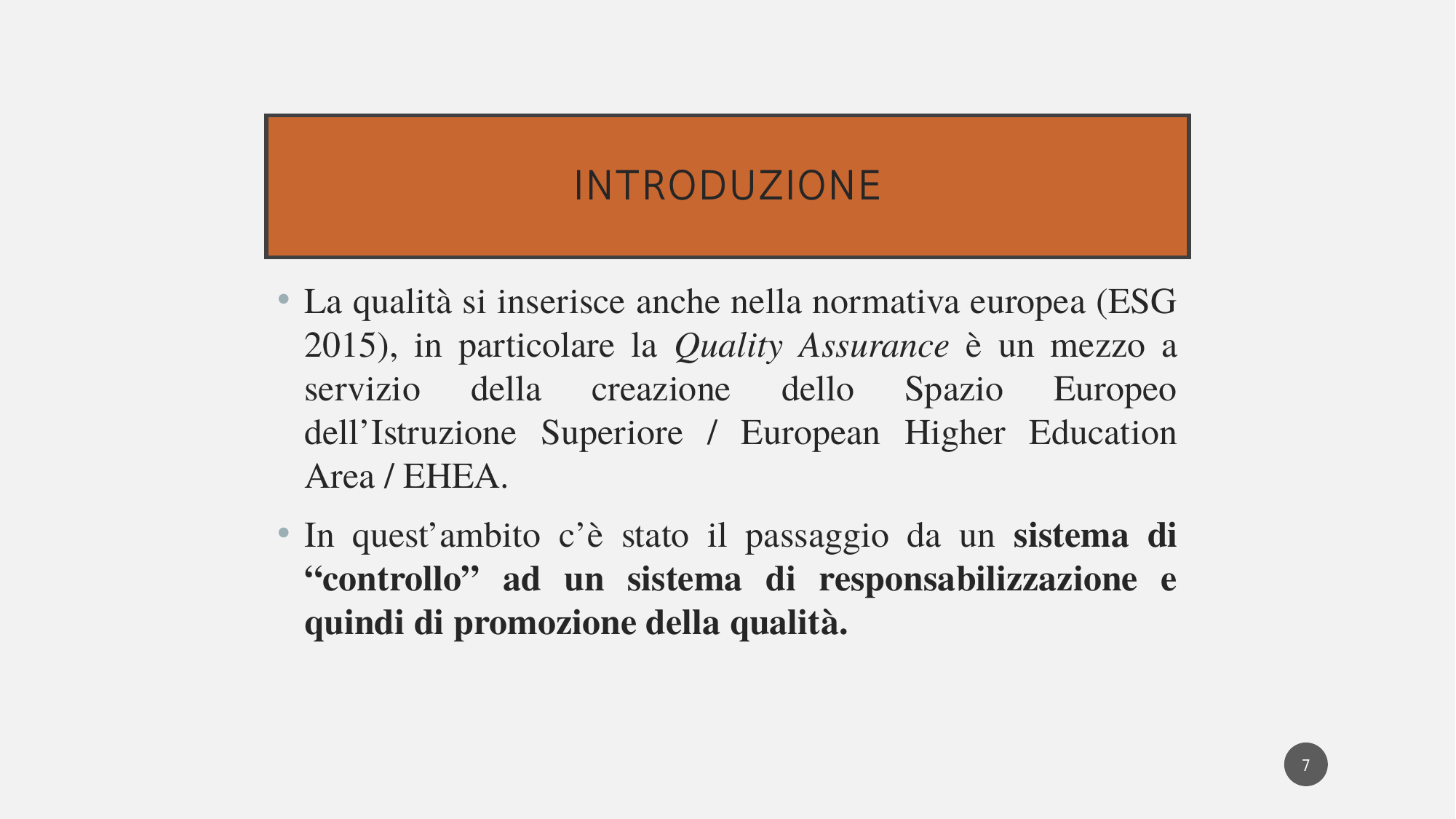

# INTRODUZIONE
La qualità si inserisce anche nella normativa europea (ESG 2015), in particolare la Quality Assurance è un mezzo a servizio della creazione dello Spazio Europeo dell’Istruzione Superiore / European Higher Education Area / EHEA.
In quest’ambito c’è stato il passaggio da un sistema di “controllo” ad un sistema di responsabilizzazione e quindi di promozione della qualità.

7